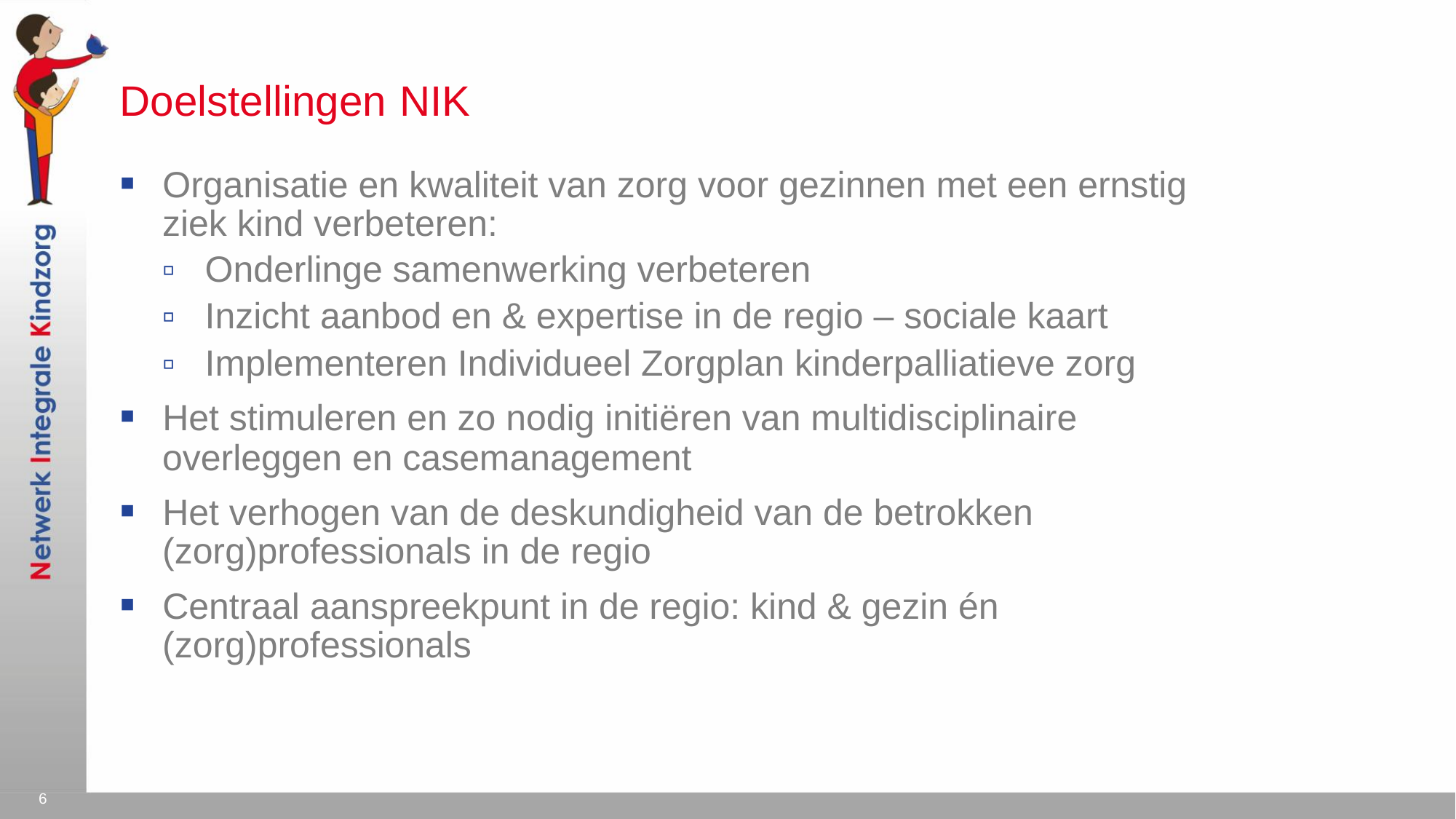

Doelstellingen NIK
▪ Organisatie en kwaliteit van zorg voor gezinnen met een ernstig
ziek kind verbeteren:
▫ Onderlinge samenwerking verbeteren
▫ Inzicht aanbod en & expertise in de regio – sociale kaart
▫ Implementeren Individueel Zorgplan kinderpalliatieve zorg
▪ Het stimuleren en zo nodig initiëren van multidisciplinaire
overleggen en casemanagement
▪ Het verhogen van de deskundigheid van de betrokken
(zorg)professionals in de regio
▪ Centraal aanspreekpunt in de regio: kind & gezin én
(zorg)professionals
6